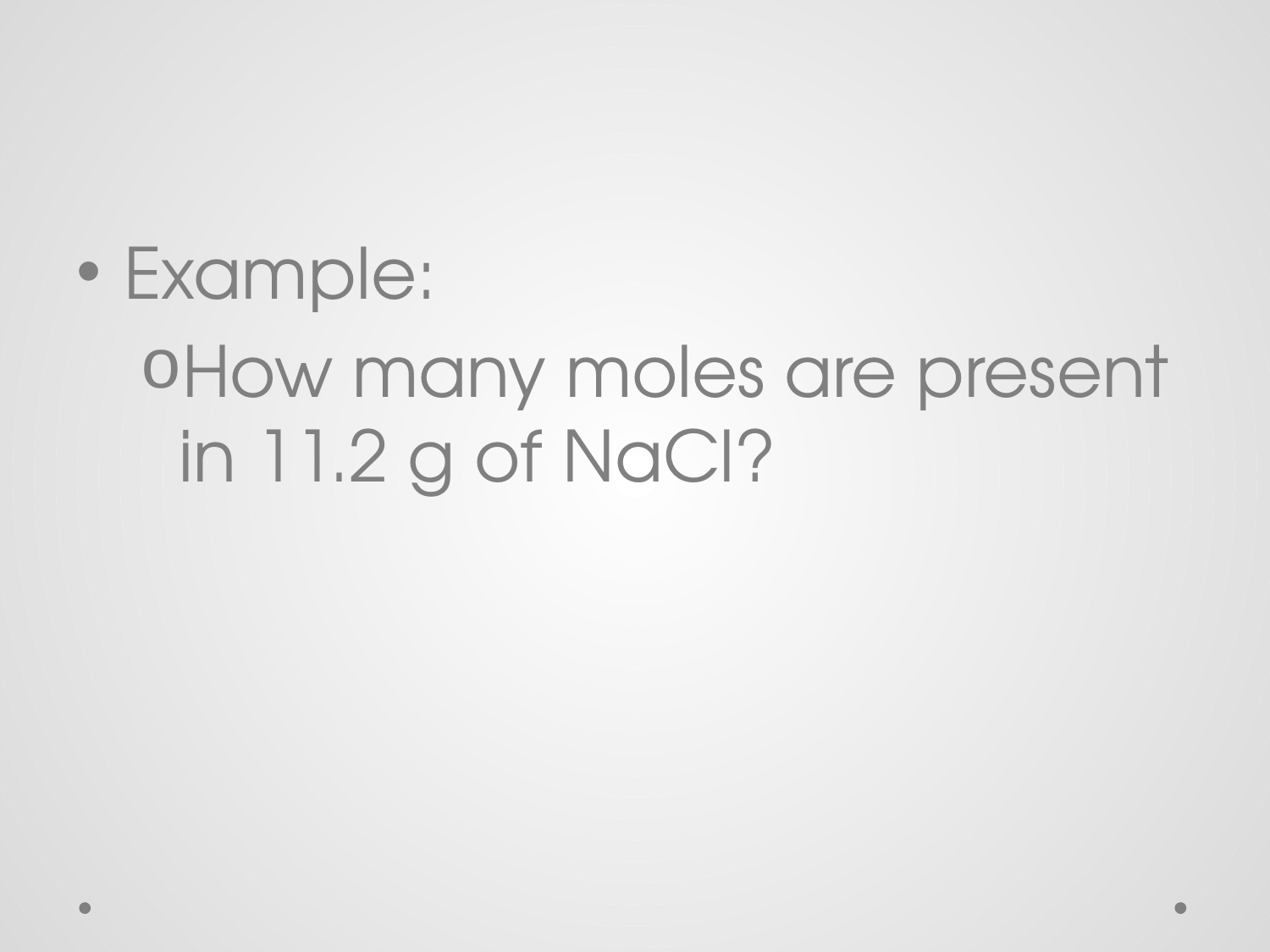

#
Example:
How many moles are present in 11.2 g of NaCl?